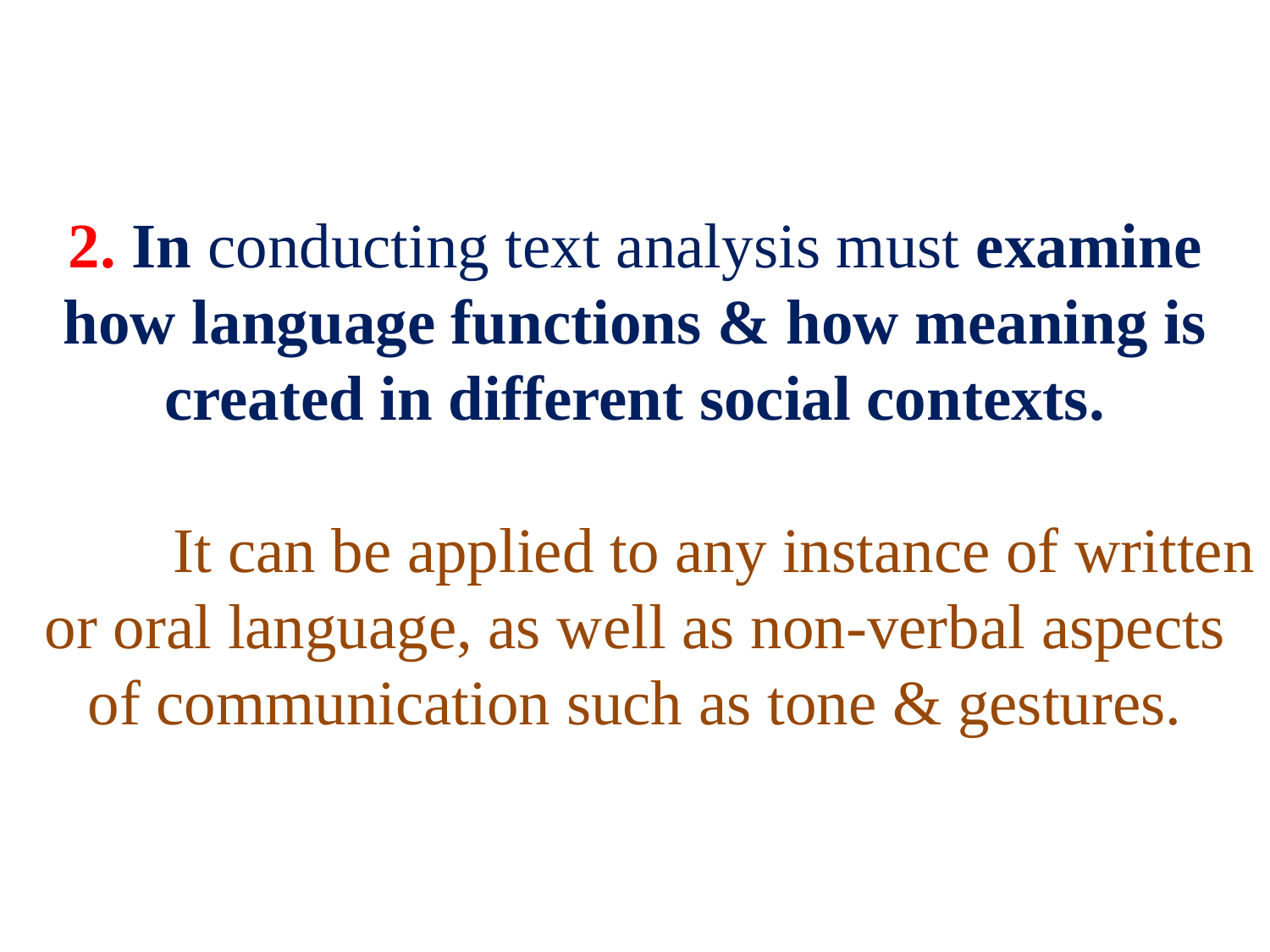

# 2. In conducting text analysis must examine how language functions & how meaning is created in different social contexts. It can be applied to any instance of written or oral language, as well as non-verbal aspects of communication such as tone & gestures.